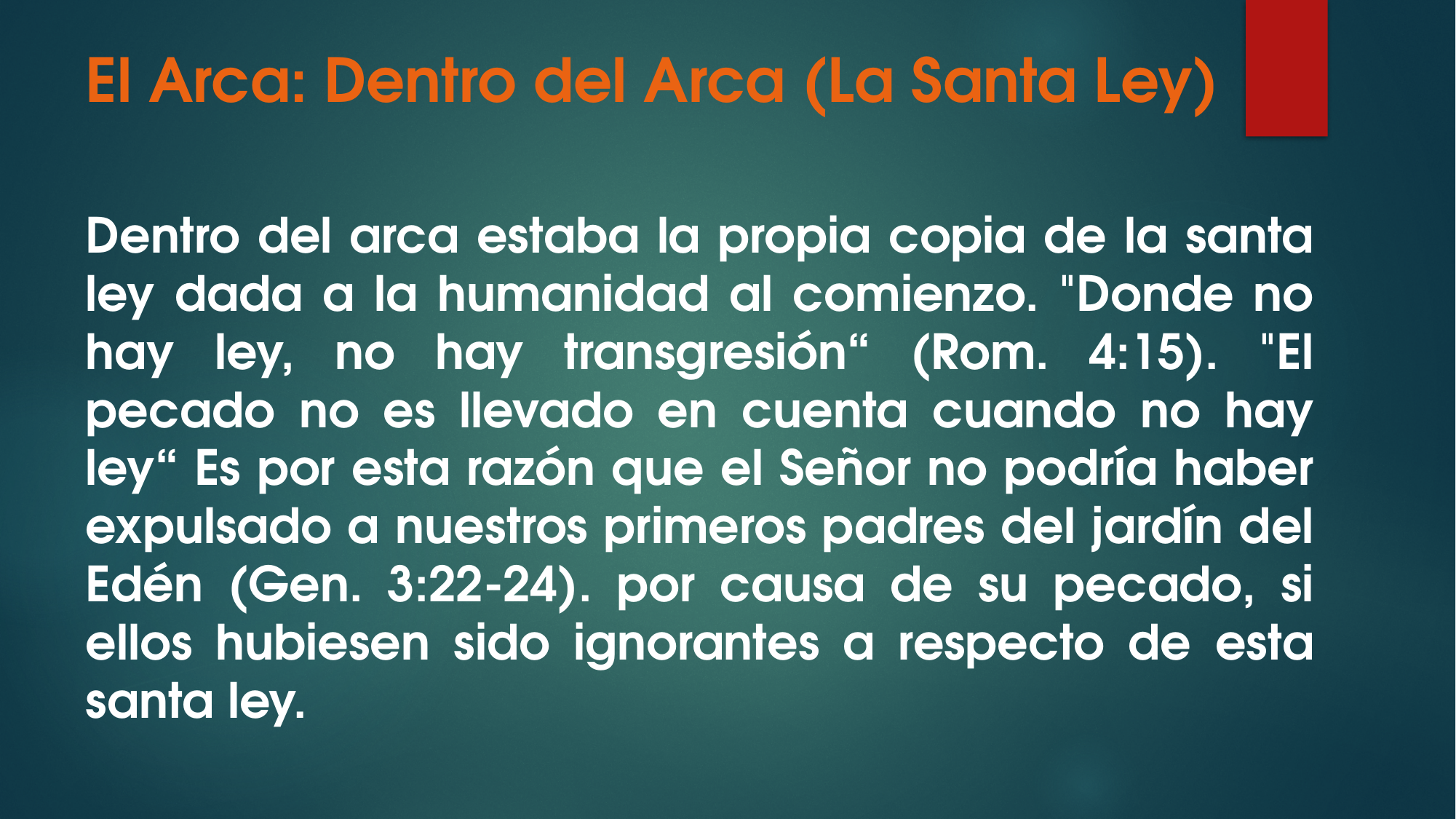

# El Arca: Dentro del Arca (La Santa Ley)
Dentro del arca estaba la propia copia de la santa ley dada a la humanidad al comienzo. "Donde no hay ley, no hay transgresión“ (Rom. 4:15). "El pecado no es llevado en cuenta cuando no hay ley“ Es por esta razón que el Señor no podría haber expulsado a nuestros primeros padres del jardín del Edén (Gen. 3:22-24). por causa de su pecado, si ellos hubiesen sido ignorantes a respecto de esta santa ley.